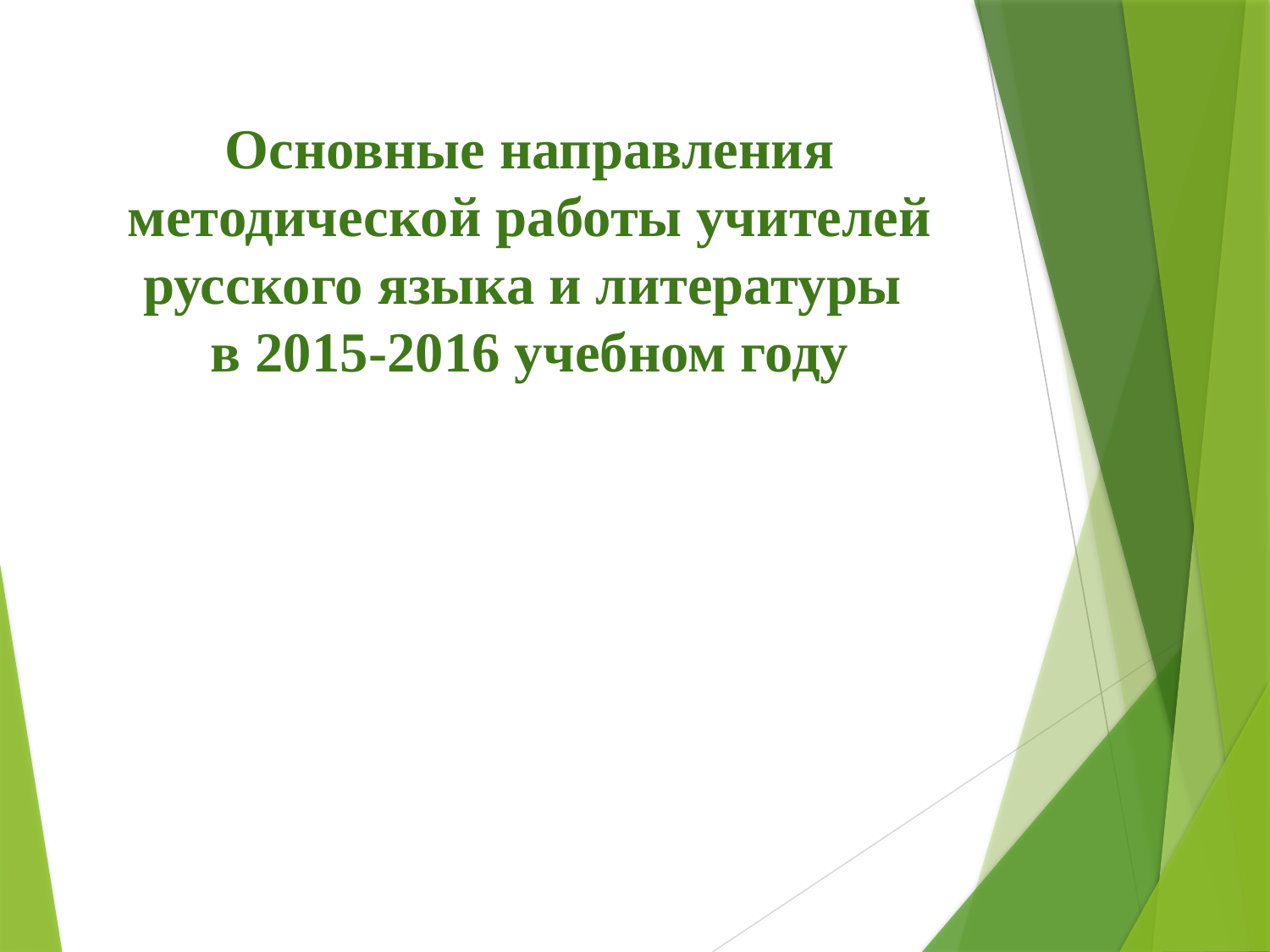

# Основные направления методической работы учителей русского языка и литературы в 2015-2016 учебном году